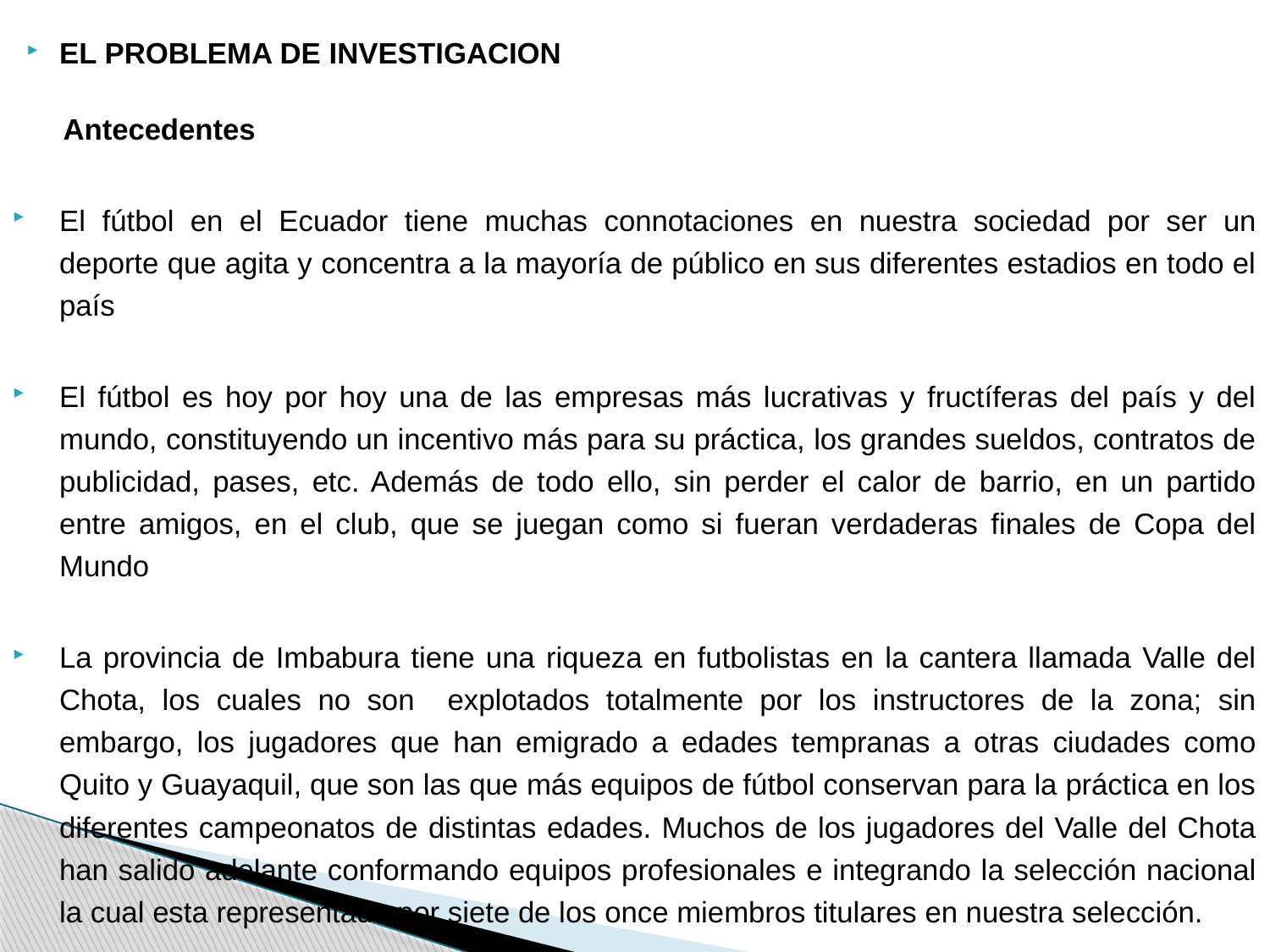

EL PROBLEMA DE INVESTIGACION

Antecedentes

El fútbol en el Ecuador tiene muchas connotaciones en nuestra sociedad por ser un deporte que agita y concentra a la mayoría de público en sus diferentes estadios en todo el país

El fútbol es hoy por hoy una de las empresas más lucrativas y fructíferas del país y del mundo, constituyendo un incentivo más para su práctica, los grandes sueldos, contratos de publicidad, pases, etc. Además de todo ello, sin perder el calor de barrio, en un partido entre amigos, en el club, que se juegan como si fueran verdaderas finales de Copa del Mundo

La provincia de Imbabura tiene una riqueza en futbolistas en la cantera llamada Valle del Chota, los cuales no son  explotados totalmente por los instructores de la zona; sin embargo, los jugadores que han emigrado a edades tempranas a otras ciudades como Quito y Guayaquil, que son las que más equipos de fútbol conservan para la práctica en los diferentes campeonatos de distintas edades. Muchos de los jugadores del Valle del Chota han salido adelante conformando equipos profesionales e integrando la selección nacional la cual esta representada por siete de los once miembros titulares en nuestra selección.